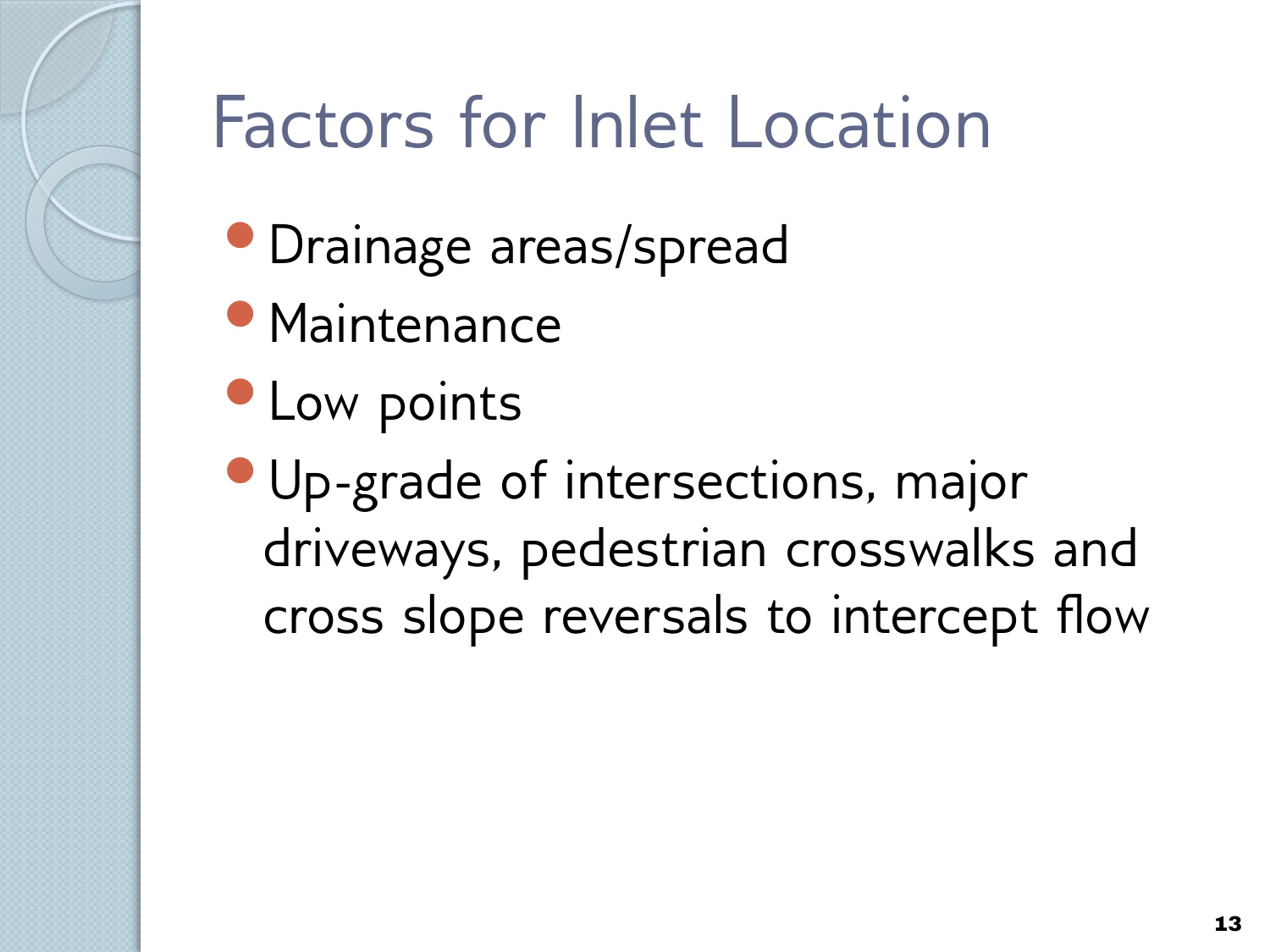

# Factors for Inlet Location
Drainage areas/spread
Maintenance
Low points
Up-grade of intersections, major driveways, pedestrian crosswalks and cross slope reversals to intercept flow

13